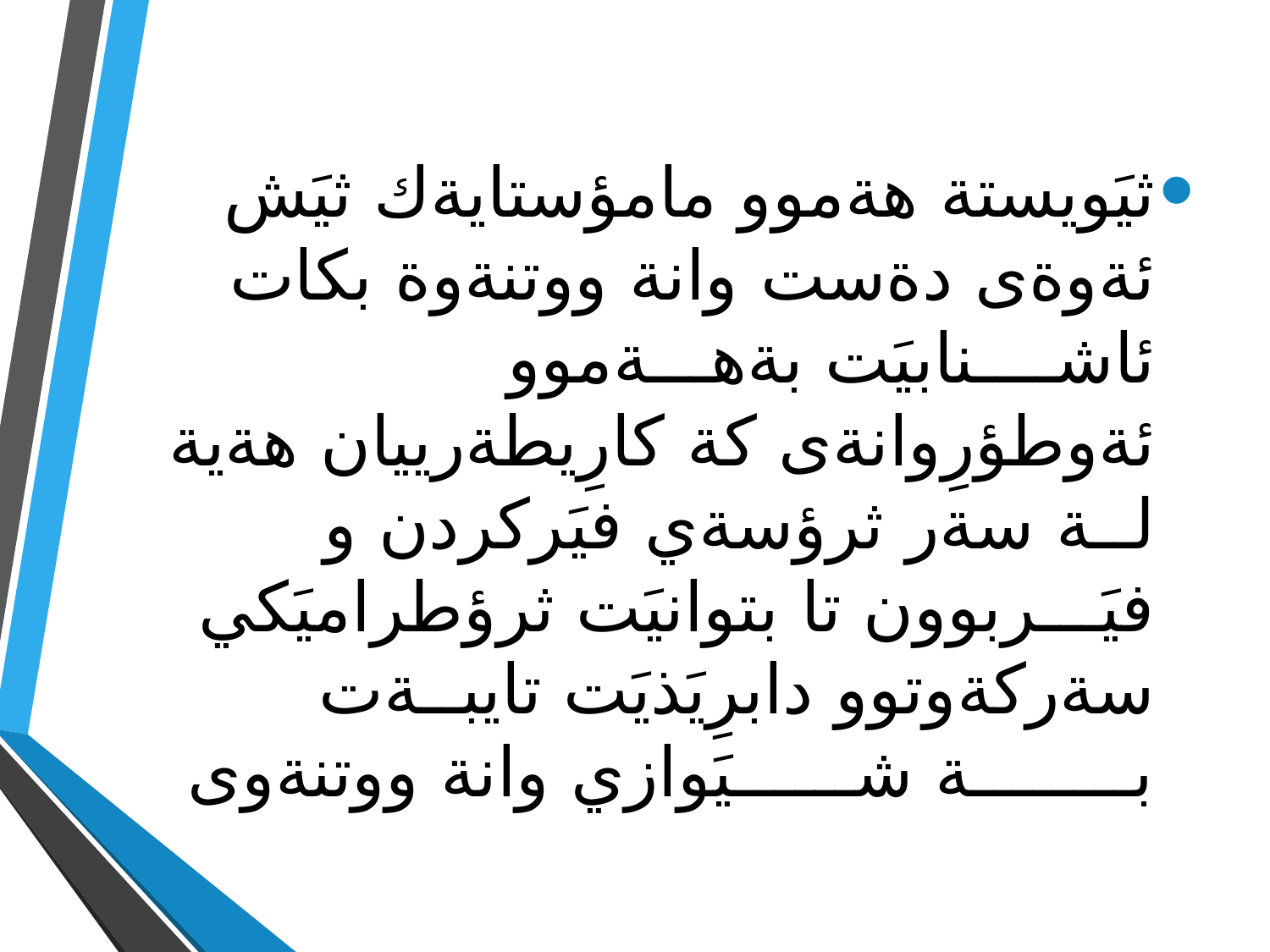

ثيَويستة هةموو مامؤستايةك ثيَش ئةوةى دةست وانة ووتنةوة بكات ئاشــــنابيَت بةهـــةموو ئةوطؤرِوانةى كة كارِيطةرييان هةية لــة سةر ثرؤسةي فيَركردن و فيَـــربوون تا بتوانيَت ثرؤطراميَكي سةركةوتوو دابرِيَذيَت تايبــةت بــــــــة شــــــيَوازي وانة ووتنةوى